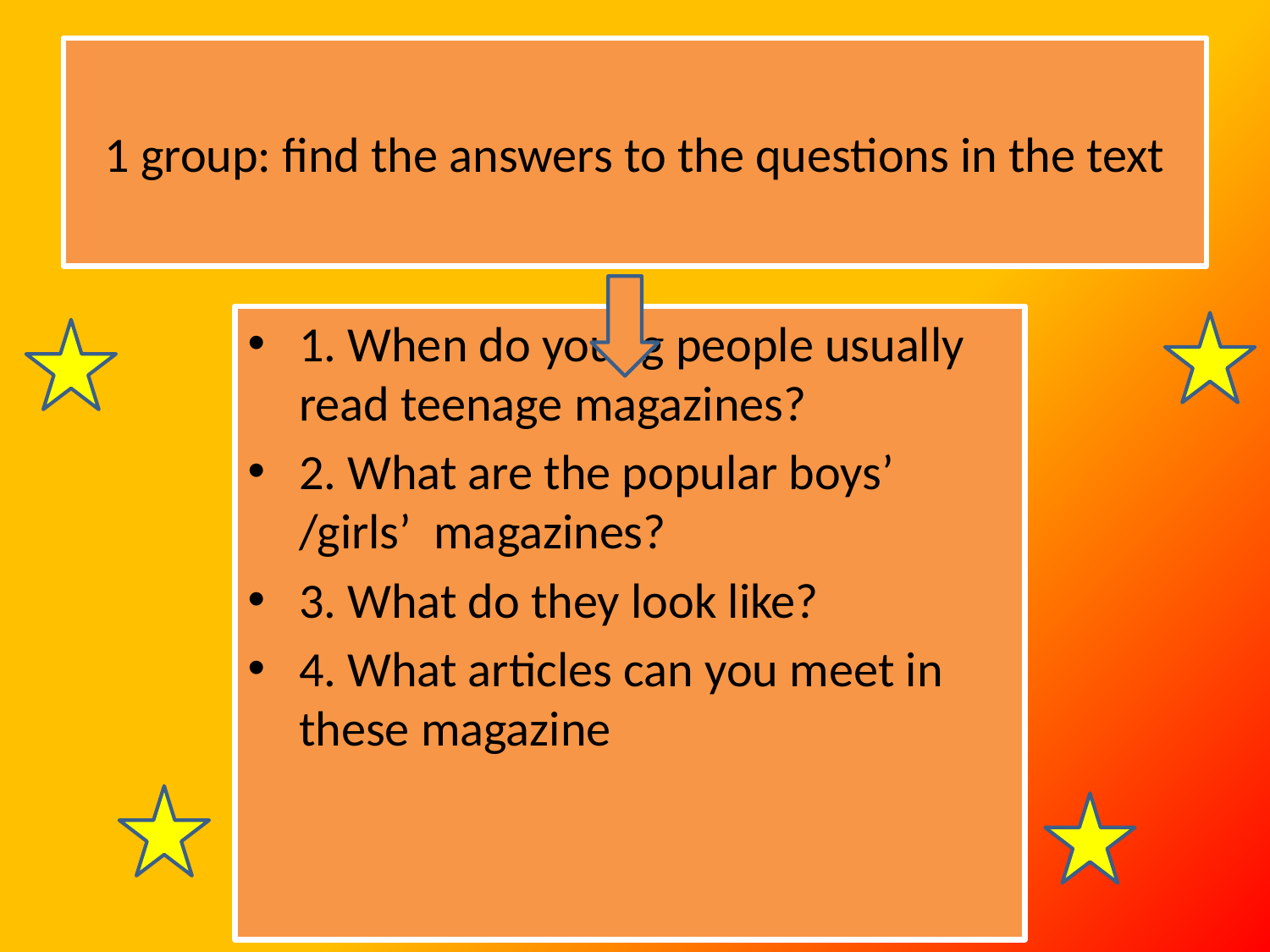

# 1 group: find the answers to the questions in the text

1. When do young people usually read teenage magazines?
2. What are the popular boys’ /girls’  magazines?
3. What do they look like?
4. What articles can you meet in these magazine